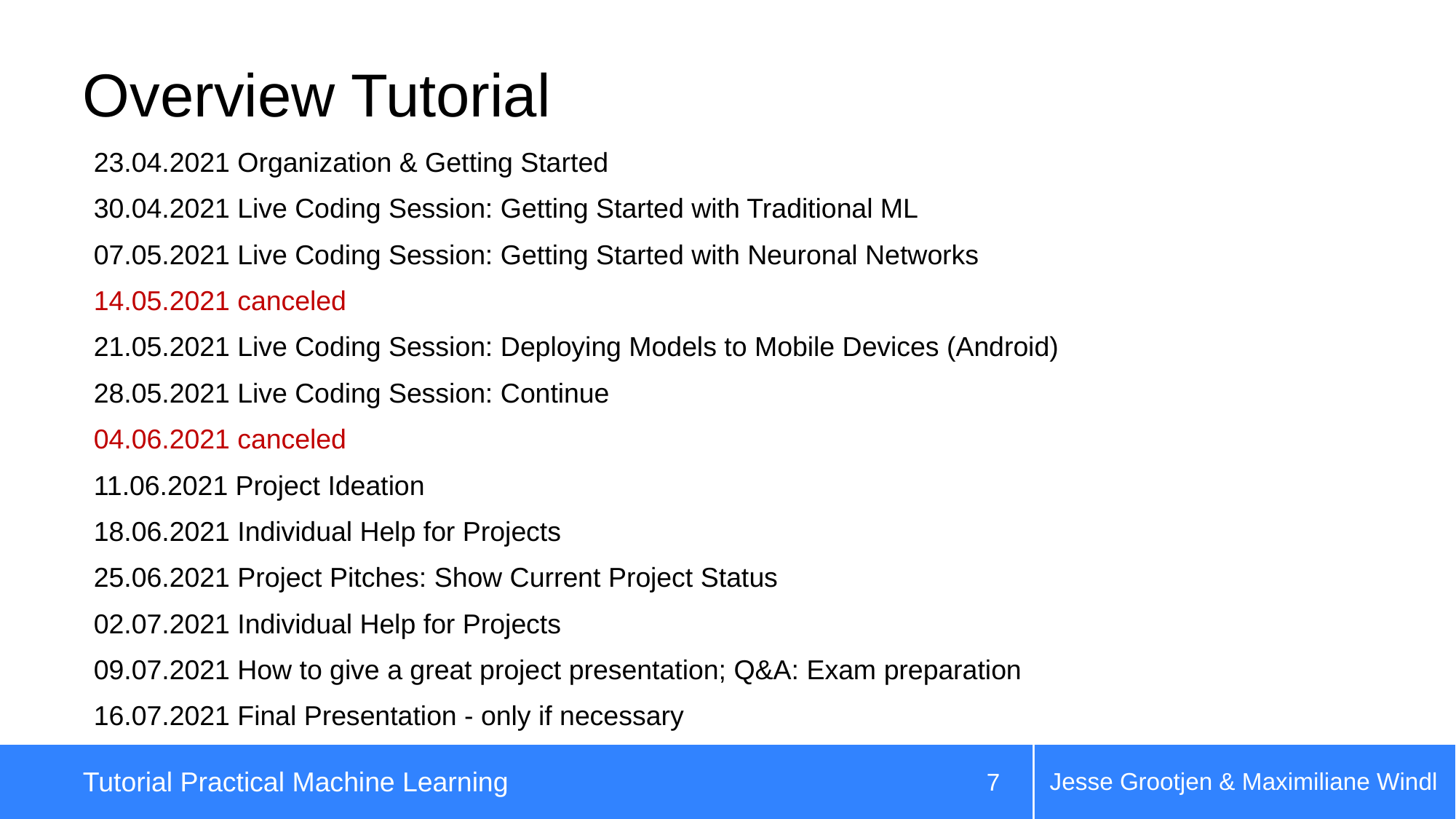

# Overview Tutorial
23.04.2021 Organization & Getting Started
30.04.2021 Live Coding Session: Getting Started with Traditional ML
07.05.2021 Live Coding Session: Getting Started with Neuronal Networks
14.05.2021 canceled
21.05.2021 Live Coding Session: Deploying Models to Mobile Devices (Android)
28.05.2021 Live Coding Session: Continue
04.06.2021 canceled
11.06.2021 Project Ideation
18.06.2021 Individual Help for Projects
25.06.2021 Project Pitches: Show Current Project Status
02.07.2021 Individual Help for Projects
09.07.2021 How to give a great project presentation; Q&A: Exam preparation
16.07.2021 Final Presentation - only if necessary
Jesse Grootjen & Maximiliane Windl

Tutorial Practical Machine Learning

7